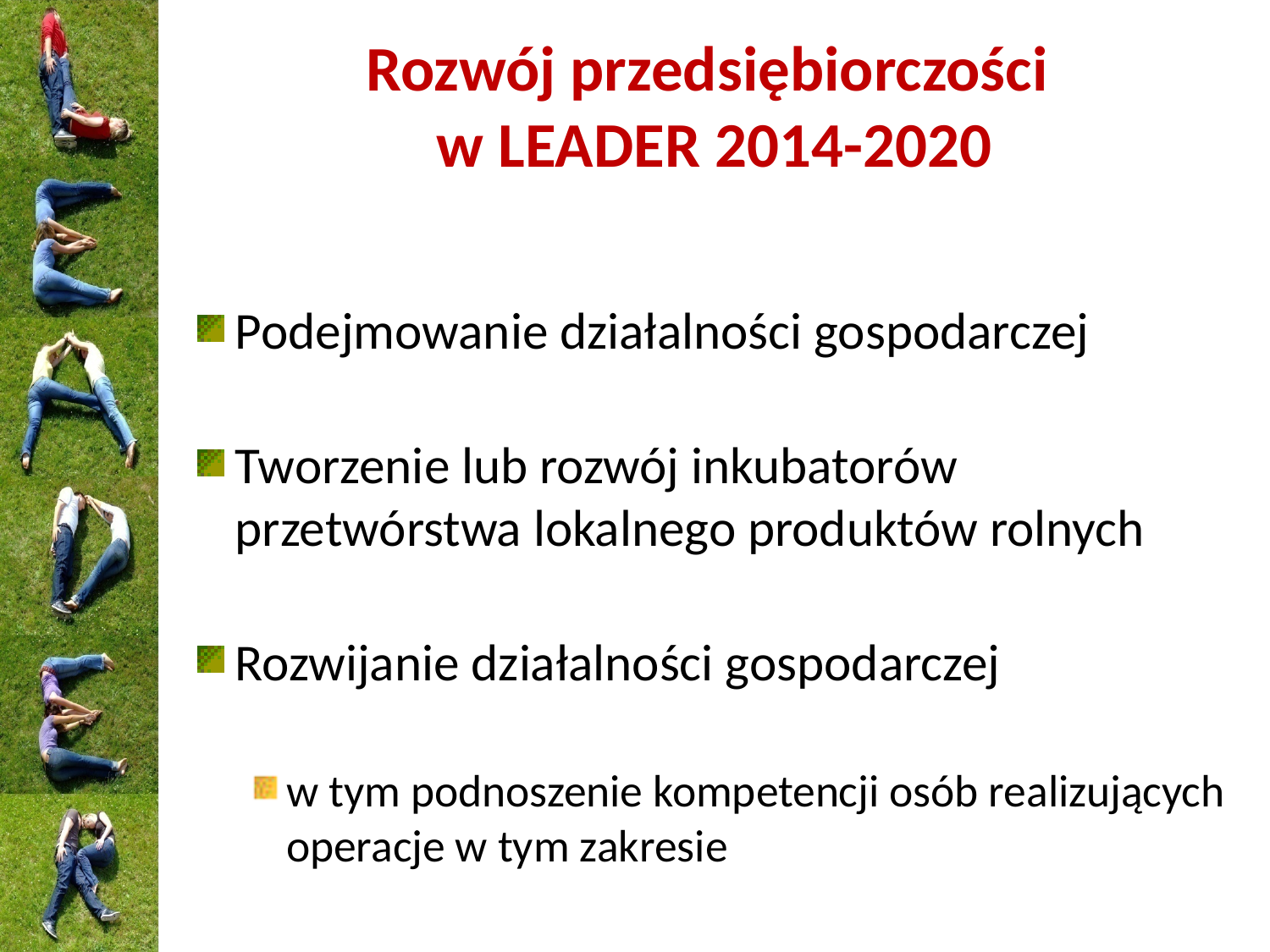

# Rozwój przedsiębiorczości w LEADER 2014-2020

Podejmowanie działalności gospodarczej

Tworzenie lub rozwój inkubatorów przetwórstwa lokalnego produktów rolnych

Rozwijanie działalności gospodarczej

w tym podnoszenie kompetencji osób realizujących operacje w tym zakresie